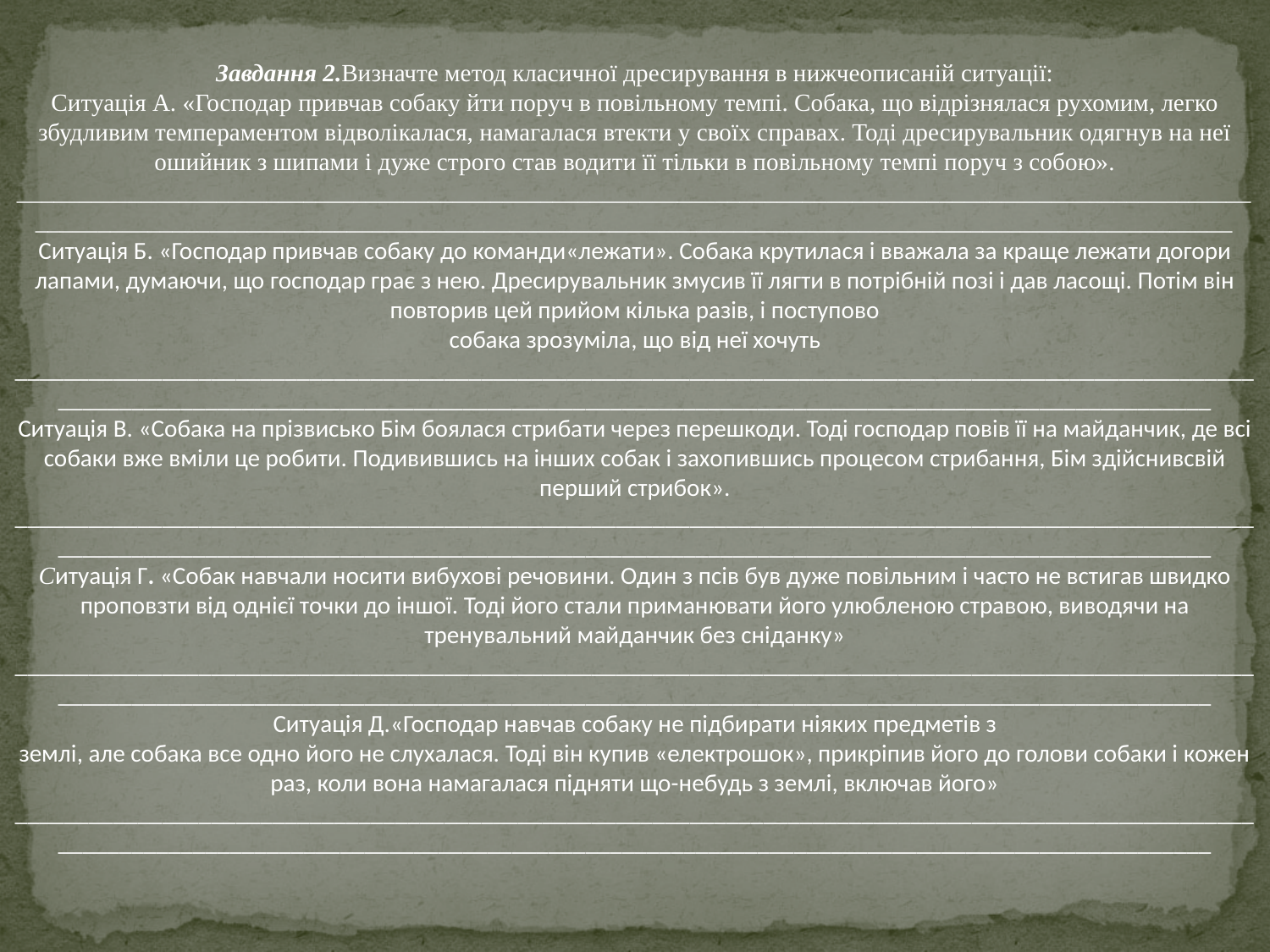

Завдання 2.Визначте метод класичної дресирування в нижчеописаній ситуації:
Ситуація А. «Господар привчав собаку йти поруч в повільному темпі. Собака, що відрізнялася рухомим, легко збудливим темпераментом відволікалася, намагалася втекти у своїх справах. Тоді дресирувальник одягнув на неї ошийник з шипами і дуже строго став водити її тільки в повільному темпі поруч з собою».
___________________________________________________________________________________________________________________________________________________________________________________________________
Ситуація Б. «Господар привчав собаку до команди«лежати». Собака крутилася і вважала за краще лежати догори лапами, думаючи, що господар грає з нею. Дресирувальник змусив її лягти в потрібній позі і дав ласощі. Потім він повторив цей прийом кілька разів, і поступово
собака зрозуміла, що від неї хочуть
___________________________________________________________________________________________________________________________________________________________________________________________________
Ситуація В. «Собака на прізвисько Бім боялася стрибати через перешкоди. Тоді господар повів її на майданчик, де всі собаки вже вміли це робити. Подивившись на інших собак і захопившись процесом стрибання, Бім здійснивсвій перший стрибок».
___________________________________________________________________________________________________________________________________________________________________________________________________
Ситуація Г. «Собак навчали носити вибухові речовини. Один з псів був дуже повільним і часто не встигав швидко проповзти від однієї точки до іншої. Тоді його стали приманювати його улюбленою стравою, виводячи на тренувальний майданчик без сніданку»
___________________________________________________________________________________________________________________________________________________________________________________________________
Ситуація Д.«Господар навчав собаку не підбирати ніяких предметів з
землі, але собака все одно його не слухалася. Тоді він купив «електрошок», прикріпив його до голови собаки і кожен раз, коли вона намагалася підняти що-небудь з землі, включав його»
___________________________________________________________________________________________________________________________________________________________________________________________________